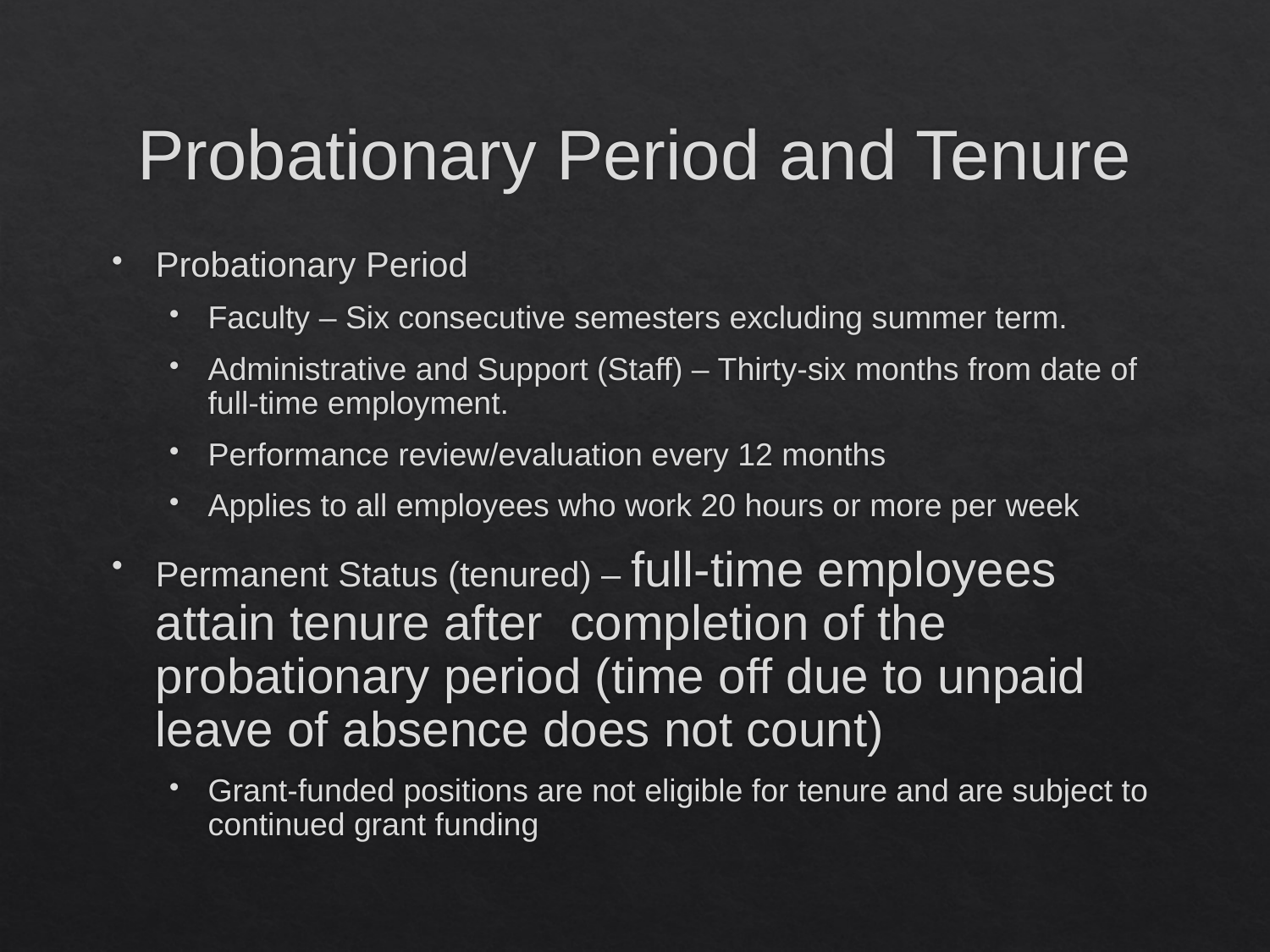

# Probationary Period and Tenure
Probationary Period
Faculty – Six consecutive semesters excluding summer term.
Administrative and Support (Staff) – Thirty-six months from date of full-time employment.
Performance review/evaluation every 12 months
Applies to all employees who work 20 hours or more per week
Permanent Status (tenured) – full-time employees attain tenure after  completion of the probationary period (time off due to unpaid leave of absence does not count)
Grant-funded positions are not eligible for tenure and are subject to continued grant funding